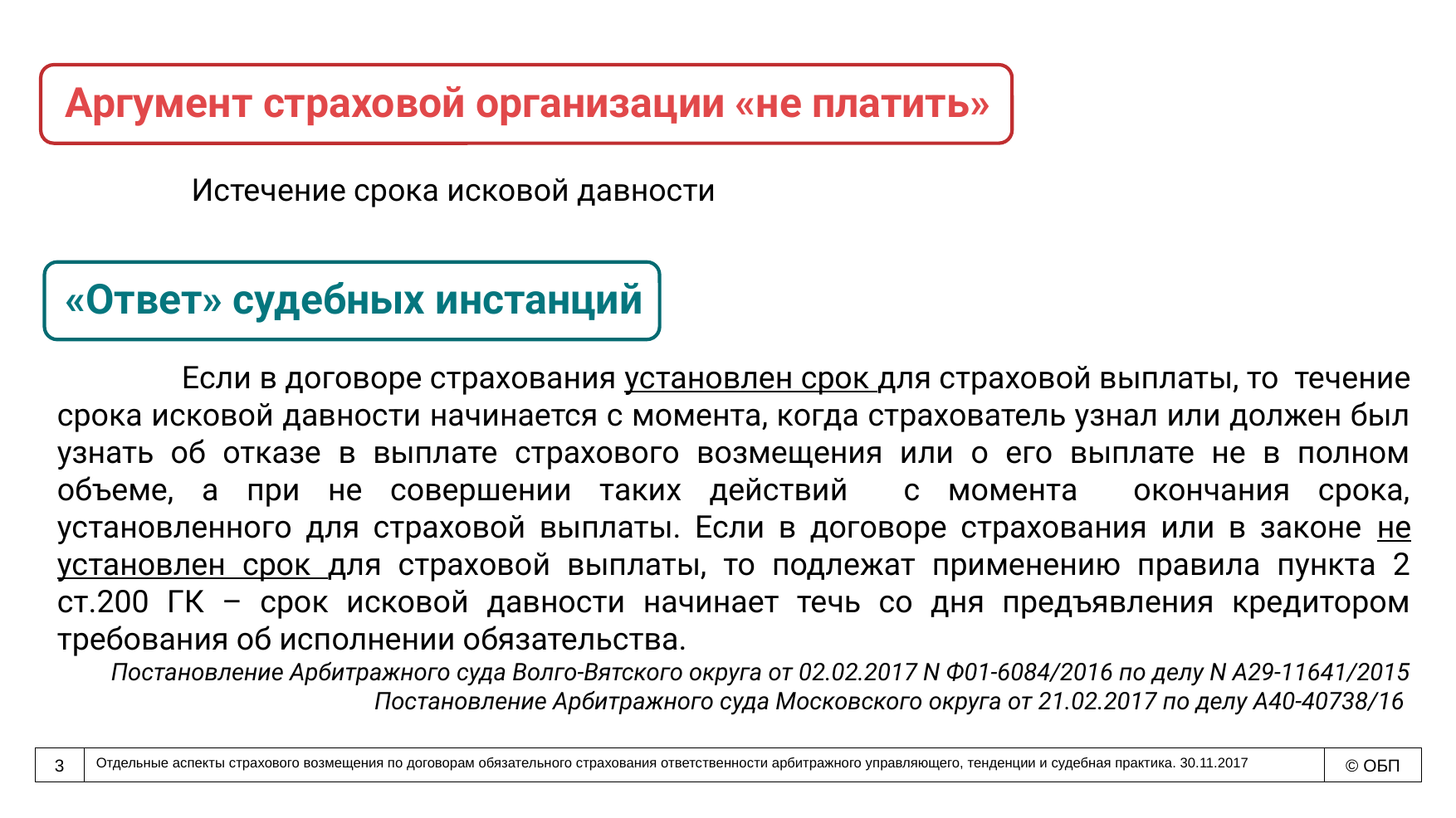

Аргумент страховой организации «не платить»
	Истечение срока исковой давности
«Ответ» судебных инстанций
	Если в договоре страхования установлен срок для страховой выплаты, то  течение срока исковой давности начинается с момента, когда страхователь узнал или должен был узнать об отказе в выплате страхового возмещения или о его выплате не в полном объеме, а при не совершении таких действий  с момента  окончания срока, установленного для страховой выплаты. Если в договоре страхования или в законе не установлен срок для страховой выплаты, то подлежат применению правила пункта 2 ст.200 ГК – срок исковой давности начинает течь со дня предъявления кредитором требования об исполнении обязательства.
Постановление Арбитражного суда Волго-Вятского округа от 02.02.2017 N Ф01-6084/2016 по делу N А29-11641/2015
Постановление Арбитражного суда Московского округа от 21.02.2017 по делу А40-40738/16
Отдельные аспекты страхового возмещения по договорам обязательного страхования ответственности арбитражного управляющего, тенденции и судебная практика. 30.11.2017
3